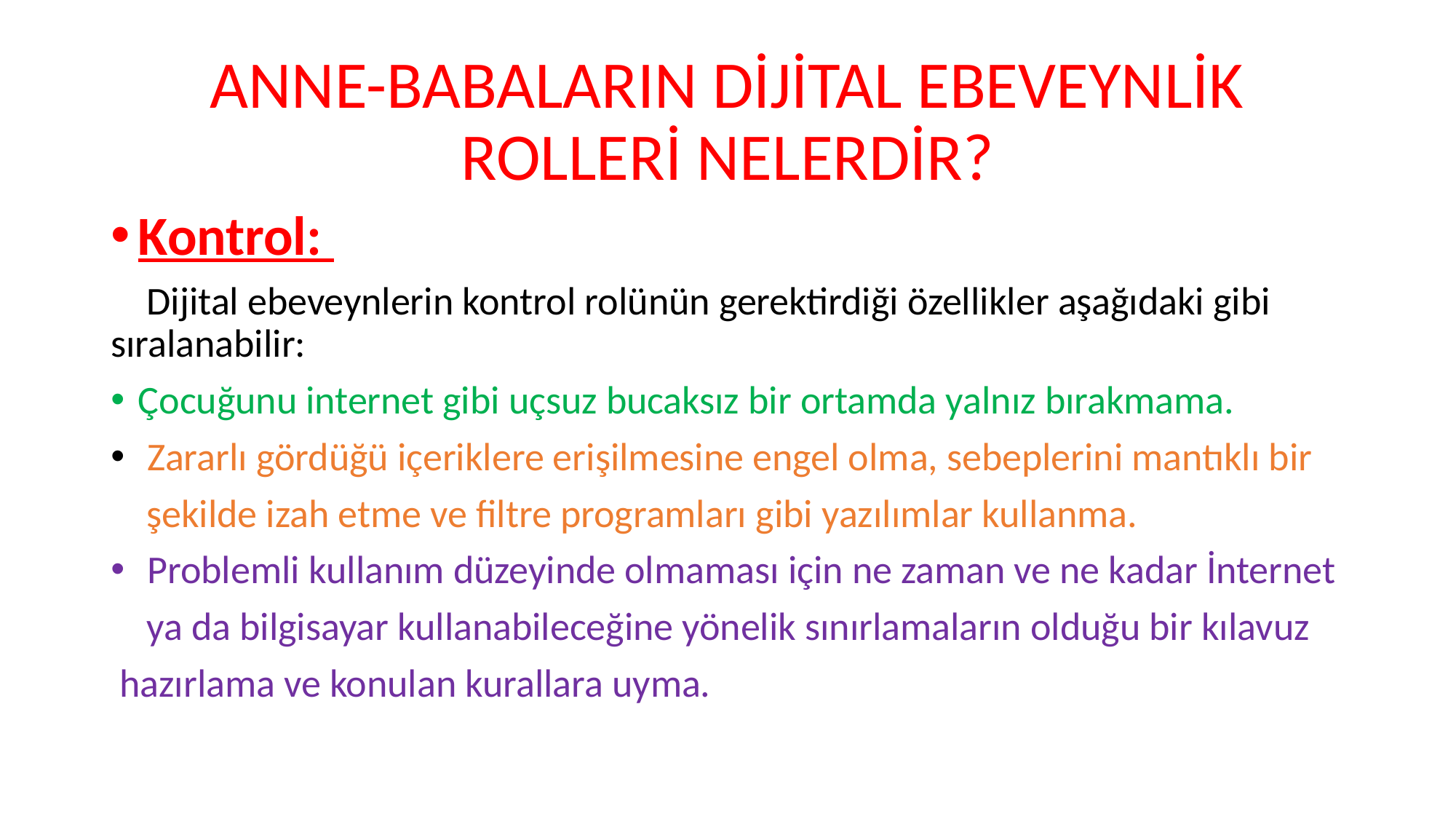

# ANNE-BABALARIN DİJİTAL EBEVEYNLİK ROLLERİ NELERDİR?
Kontrol:
    Dijital ebeveynlerin kontrol rolünün gerektirdiği özellikler aşağıdaki gibi sıralanabilir:
Çocuğunu internet gibi uçsuz bucaksız bir ortamda yalnız bırakmama.
 Zararlı gördüğü içeriklere erişilmesine engel olma, sebeplerini mantıklı bir
    şekilde izah etme ve filtre programları gibi yazılımlar kullanma.
 Problemli kullanım düzeyinde olmaması için ne zaman ve ne kadar İnternet
    ya da bilgisayar kullanabileceğine yönelik sınırlamaların olduğu bir kılavuz
 hazırlama ve konulan kurallara uyma.